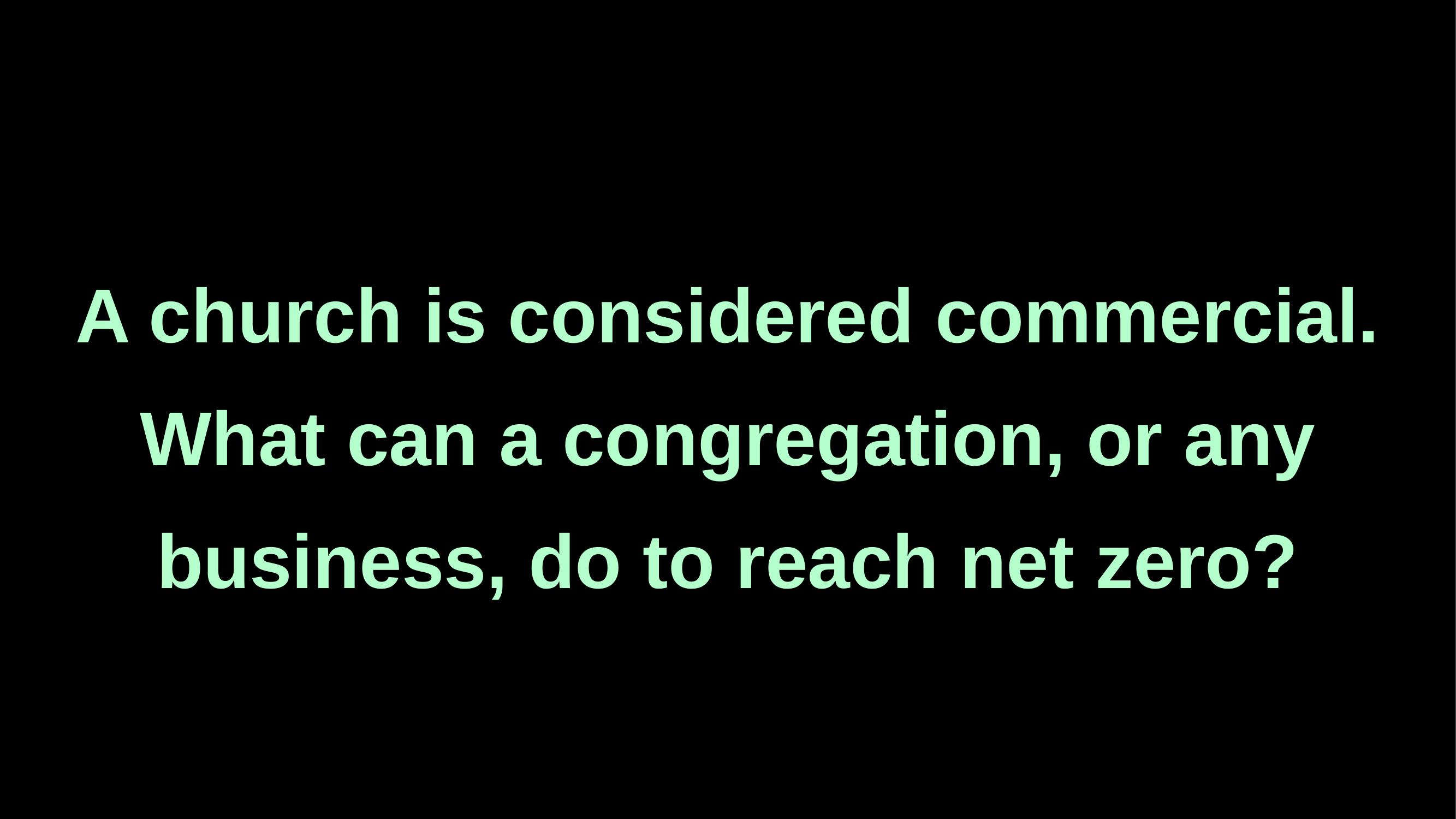

# A church is considered commercial. What can a congregation, or any business, do to reach net zero?